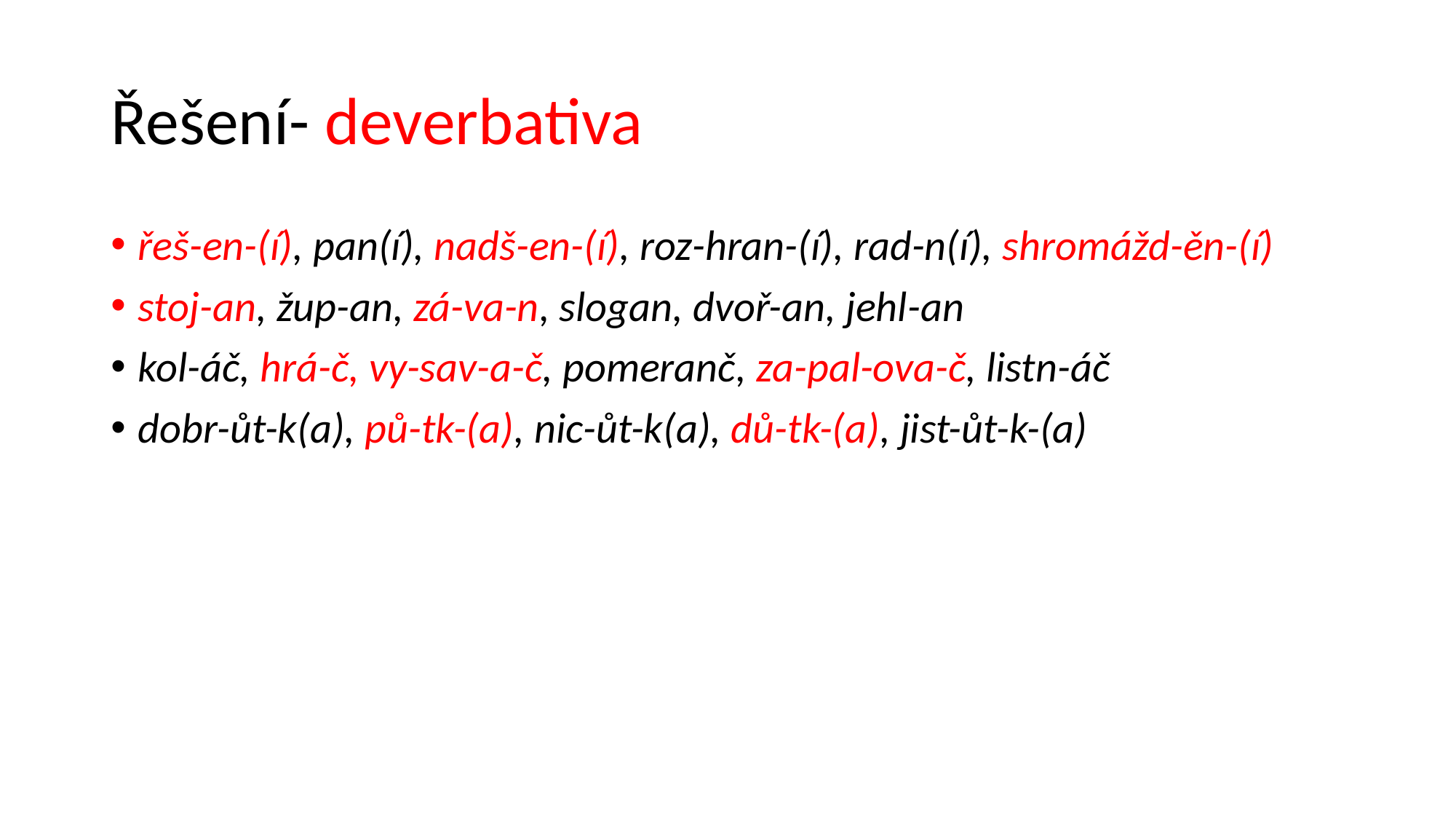

# Řešení- deverbativa
řeš-en-(í), pan(í), nadš-en-(í), roz-hran-(í), rad-n(í), shromážd-ěn-(í)
stoj-an, žup-an, zá-va-n, slogan, dvoř-an, jehl-an
kol-áč, hrá-č, vy-sav-a-č, pomeranč, za-pal-ova-č, listn-áč
dobr-ůt-k(a), pů-tk-(a), nic-ůt-k(a), dů-tk-(a), jist-ůt-k-(a)